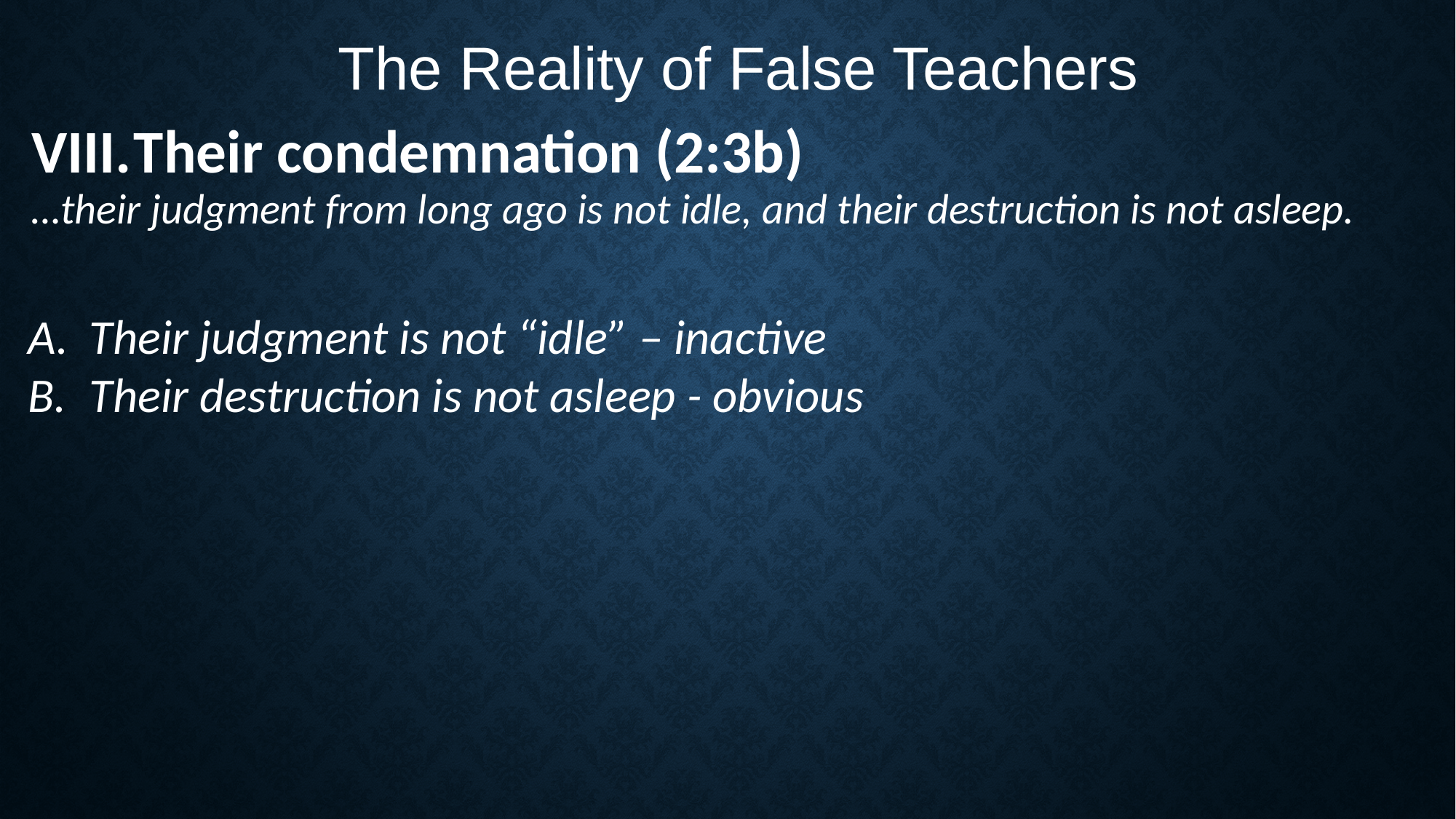

The Reality of False Teachers
Their condemnation (2:3b)
…their judgment from long ago is not idle, and their destruction is not asleep.
Their judgment is not “idle” – inactive
Their destruction is not asleep - obvious